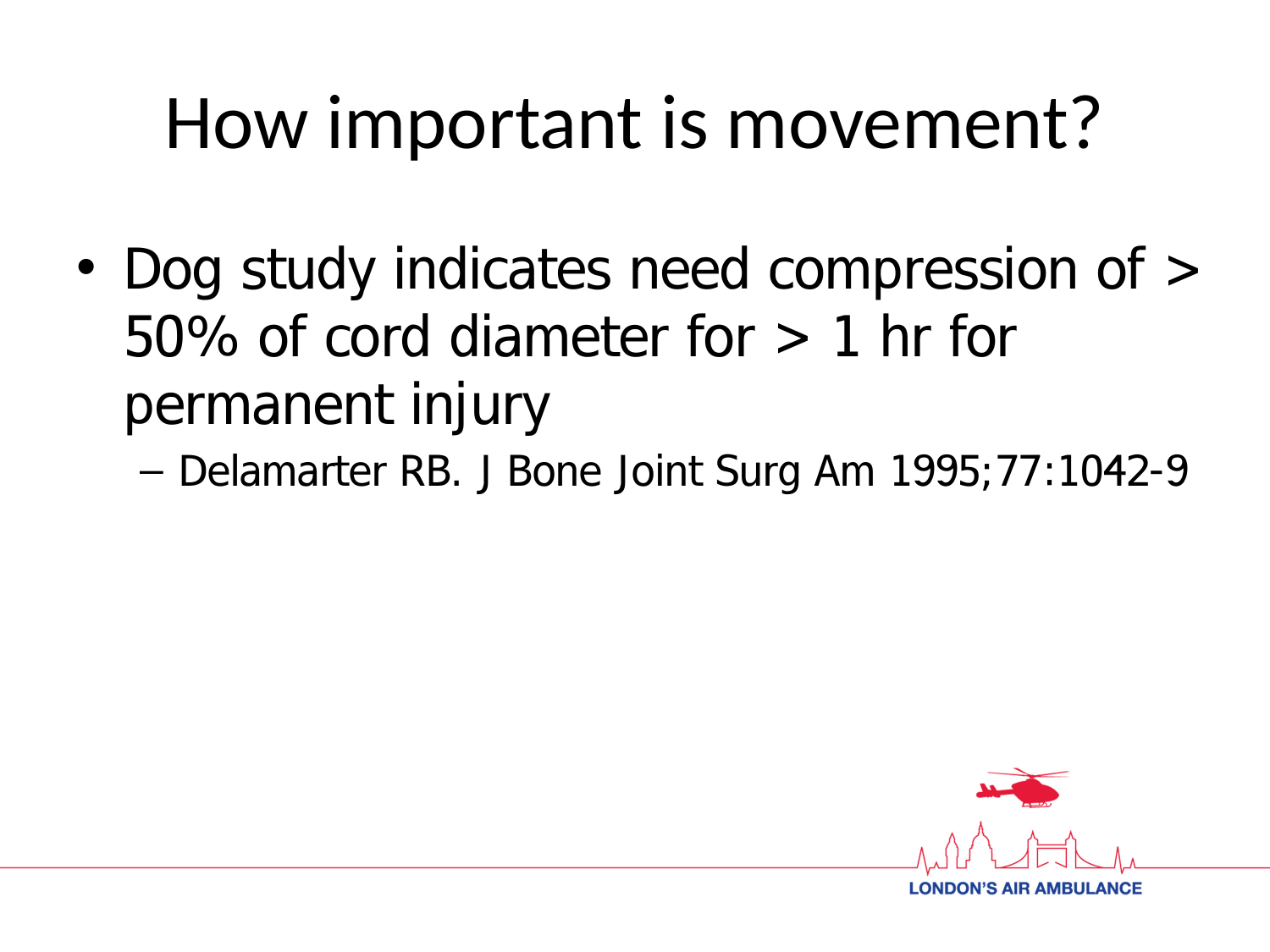

# How important is movement?
Dog study indicates need compression of > 50% of cord diameter for > 1 hr for permanent injury
Delamarter RB. J Bone Joint Surg Am 1995;77:1042-9